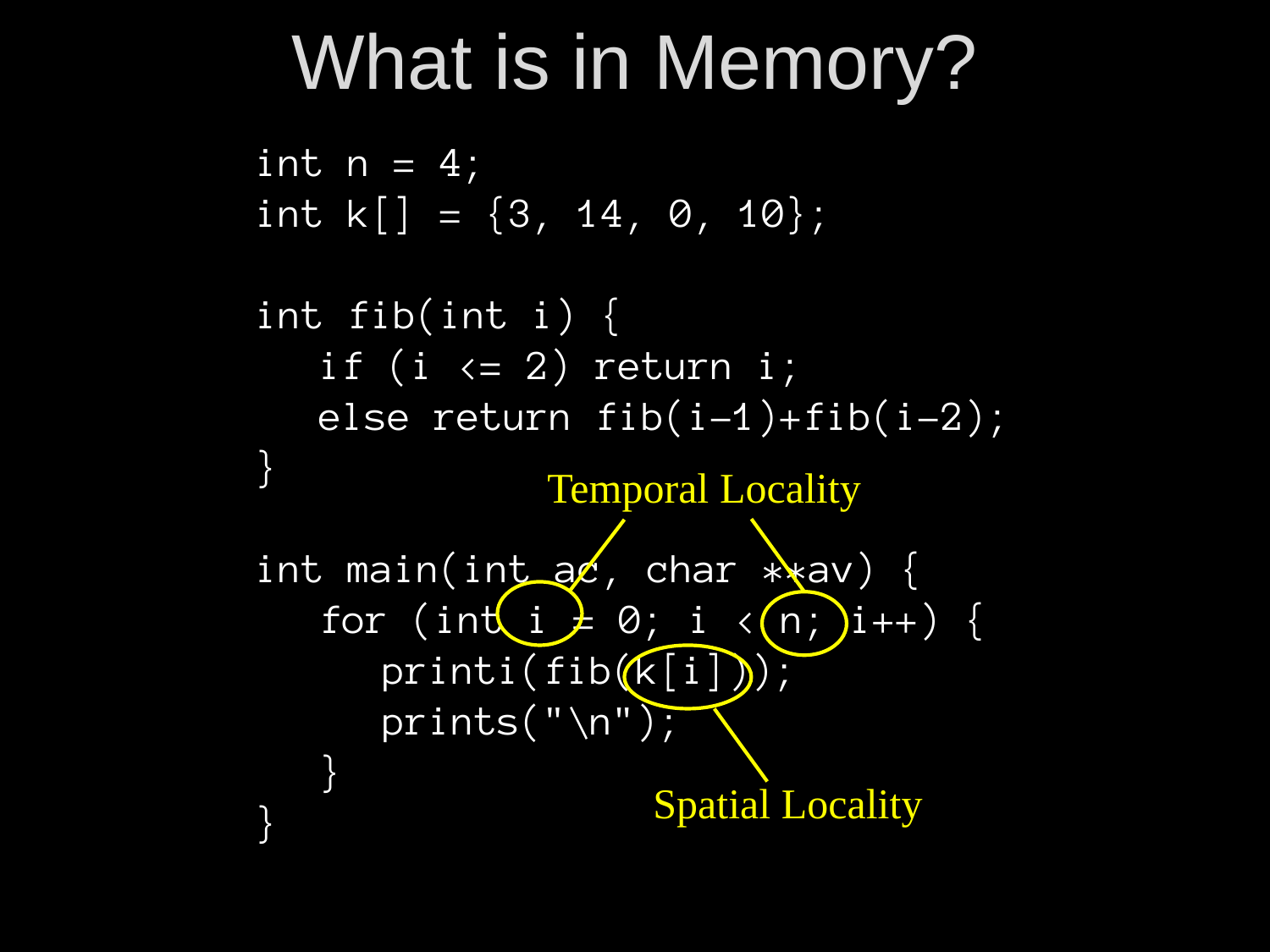

# What is in Memory?
int n = 4;
int k[] = {3, 14, 0, 10};

int fib(int i) {
if (i <= 2) return i;
else return fib(i-1)+fib(i-2);
}

int main(int ac, char **av) {
	for (int i = 0; i < n; i++) {
		printi(fib(k[i]));
		prints("\n");
  	}
}

Temporal Locality

Spatial Locality